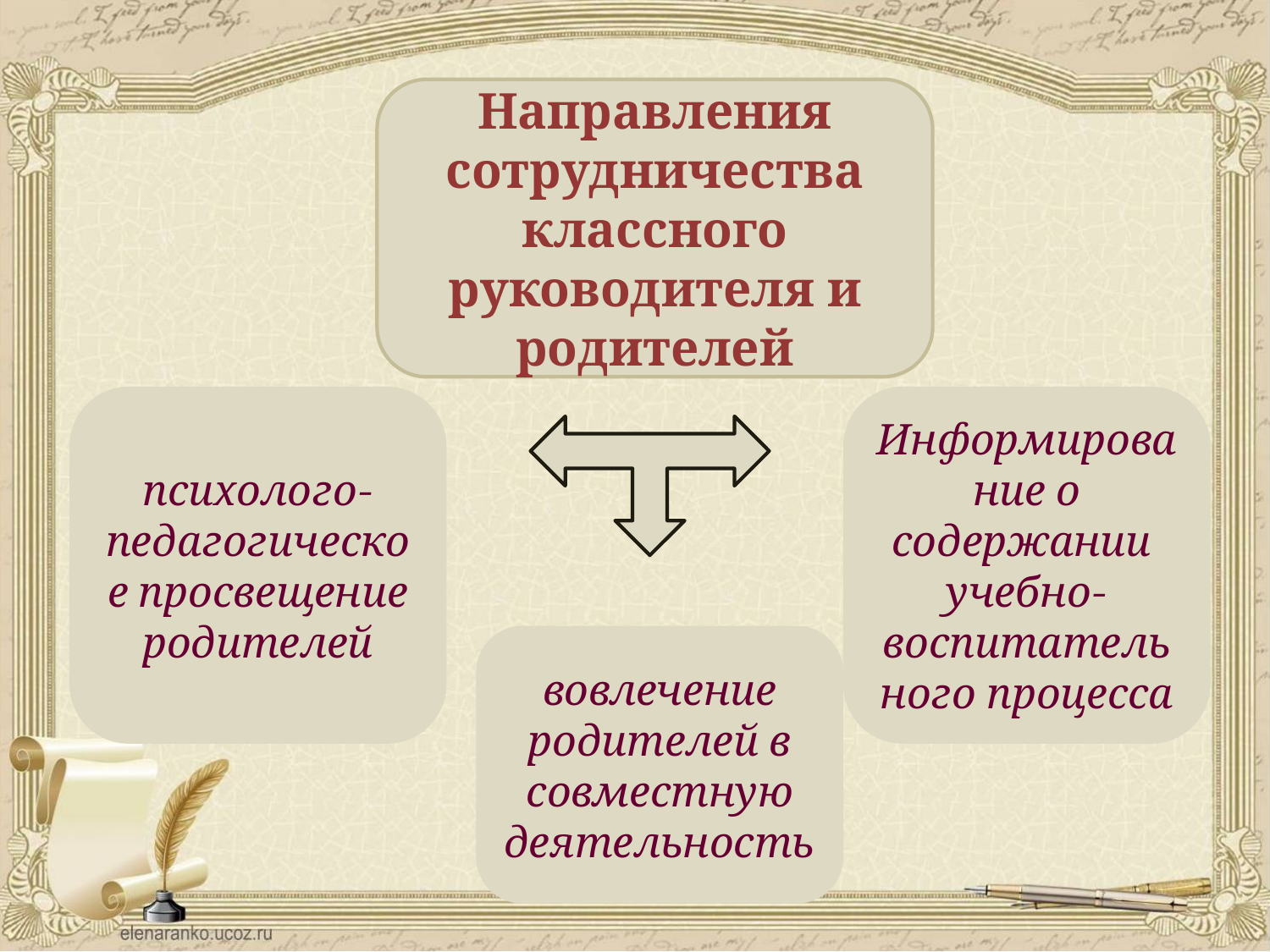

Направления сотрудничества классного руководителя и родителей
психолого-педагогическое просвещение родителей
Информирование о содержании  учебно-воспитательного процесса

вовлечение родителей в совместную деятельность